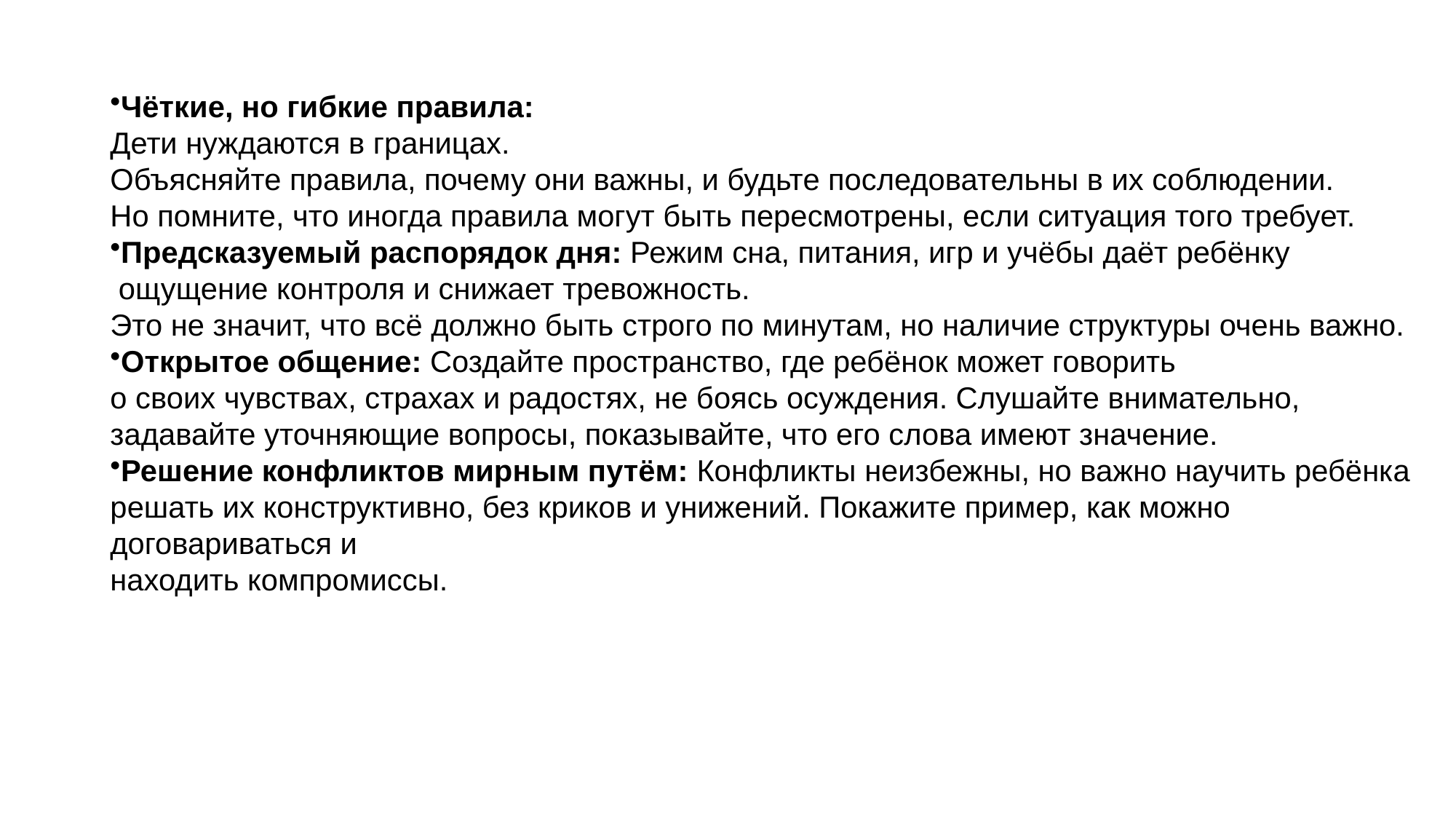

# Чёткие, но гибкие правила: Дети нуждаются в границах. Объясняйте правила, почему они важны, и будьте последовательны в их соблюдении. Но помните, что иногда правила могут быть пересмотрены, если ситуация того требует.
Предсказуемый распорядок дня: Режим сна, питания, игр и учёбы даёт ребёнку
 ощущение контроля и снижает тревожность.
Это не значит, что всё должно быть строго по минутам, но наличие структуры очень важно.
Открытое общение: Создайте пространство, где ребёнок может говорить
о своих чувствах, страхах и радостях, не боясь осуждения. Слушайте внимательно,
задавайте уточняющие вопросы, показывайте, что его слова имеют значение.
Решение конфликтов мирным путём: Конфликты неизбежны, но важно научить ребёнка
решать их конструктивно, без криков и унижений. Покажите пример, как можно
договариваться и
находить компромиссы.